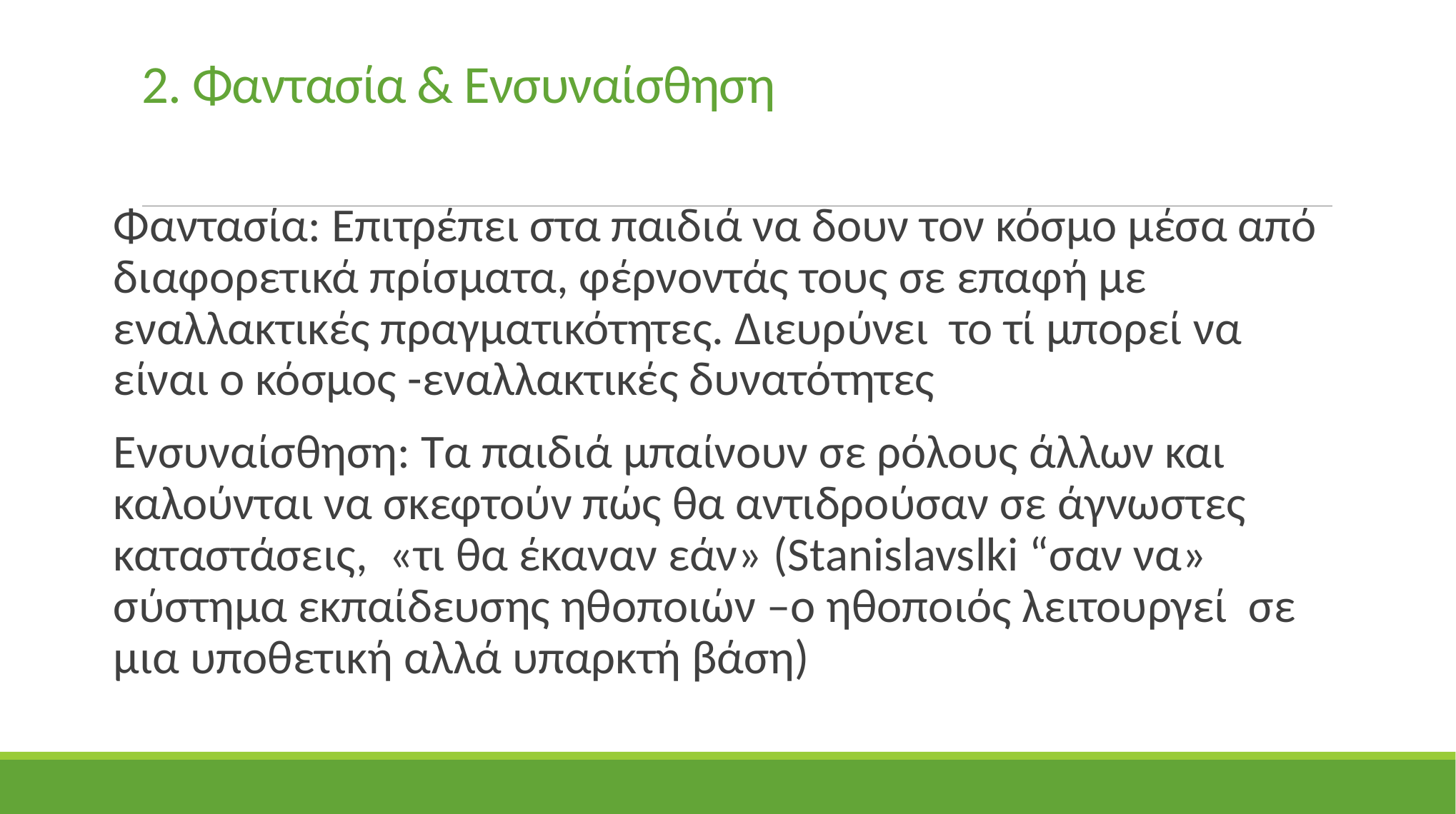

# 2. Φαντασία & Ενσυναίσθηση
Φαντασία: Επιτρέπει στα παιδιά να δουν τον κόσμο μέσα από διαφορετικά πρίσματα, φέρνοντάς τους σε επαφή με εναλλακτικές πραγματικότητες. Διευρύνει  το τί μπορεί να είναι ο κόσμος -εναλλακτικές δυνατότητες
Ενσυναίσθηση: Τα παιδιά μπαίνουν σε ρόλους άλλων και καλούνται να σκεφτούν πώς θα αντιδρούσαν σε άγνωστες καταστάσεις,  «τι θα έκαναν εάν» (Stanislavslki “σαν να» σύστημα εκπαίδευσης ηθοποιών –ο ηθοποιός λειτουργεί  σε μια υποθετική αλλά υπαρκτή βάση)